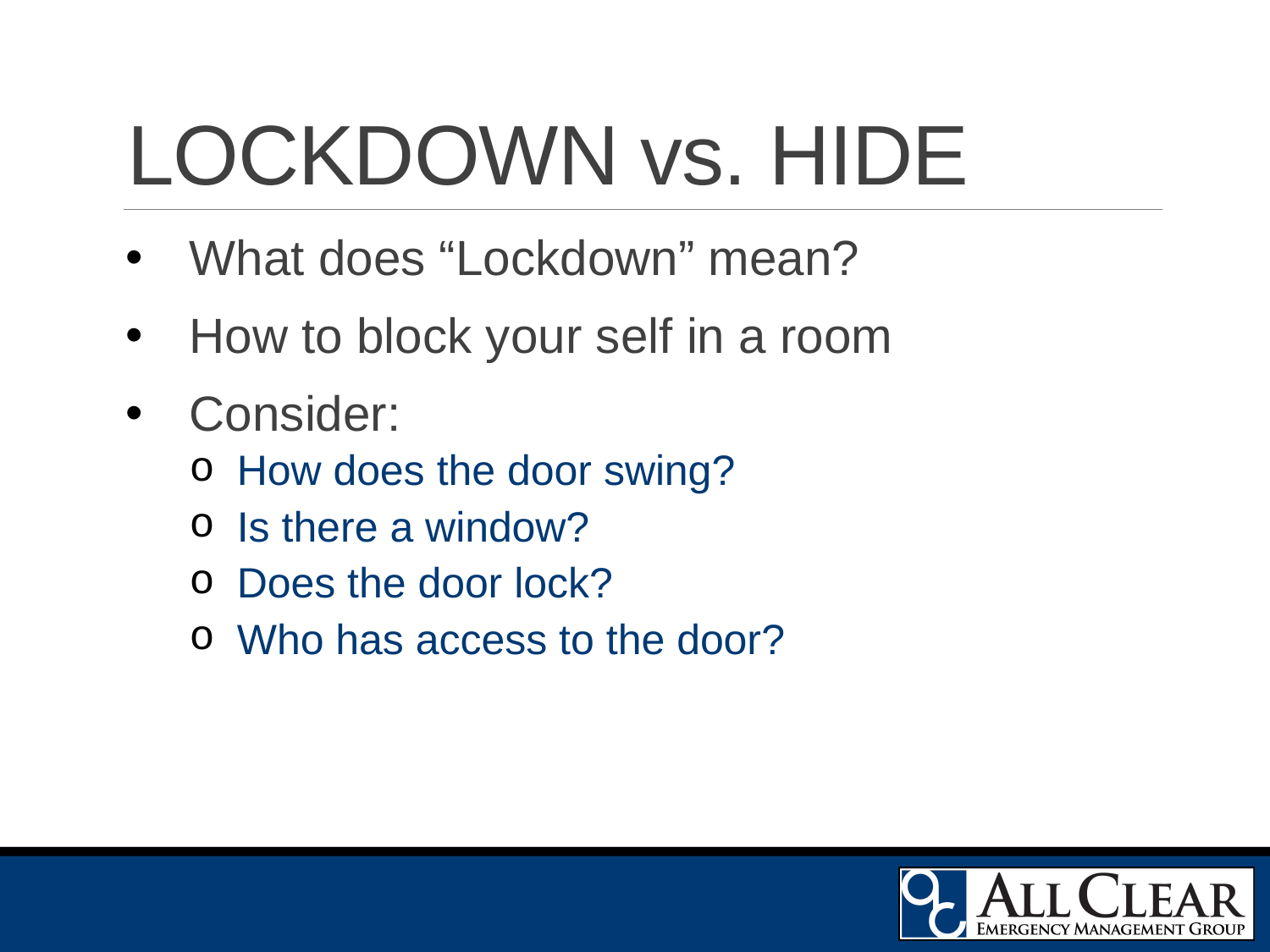

# LOCKDOWN vs. HIDE
What does “Lockdown” mean?
How to block your self in a room
Consider:
How does the door swing?
Is there a window?
Does the door lock?
Who has access to the door?